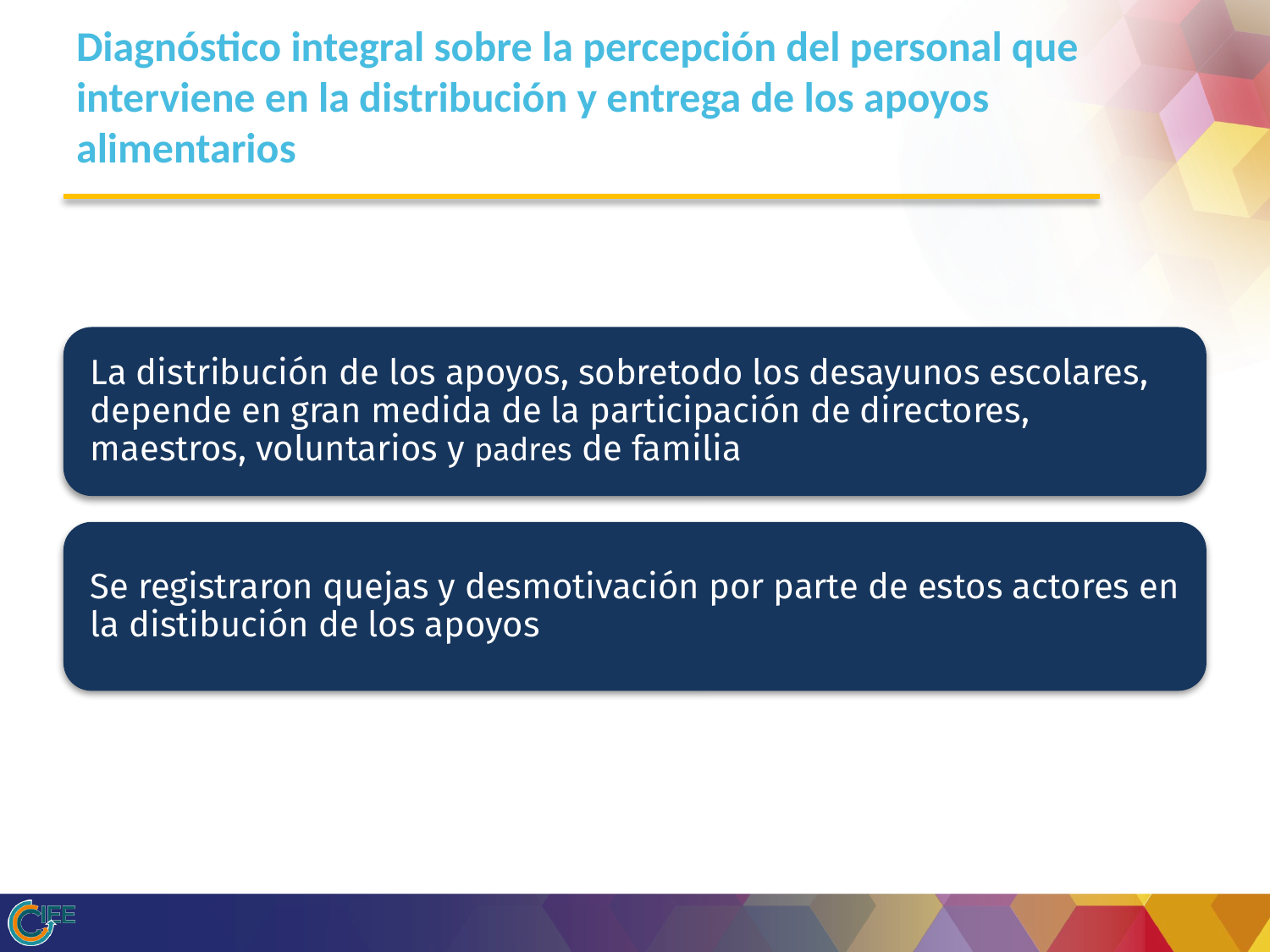

# Diagnóstico integral sobre la percepción del personal que interviene en la distribución y entrega de los apoyos alimentarios
La distribución de los apoyos, sobretodo los desayunos escolares, depende en gran medida de la participación de directores, maestros, voluntarios y padres de familia
Se registraron quejas y desmotivación por parte de estos actores en la distibución de los apoyos